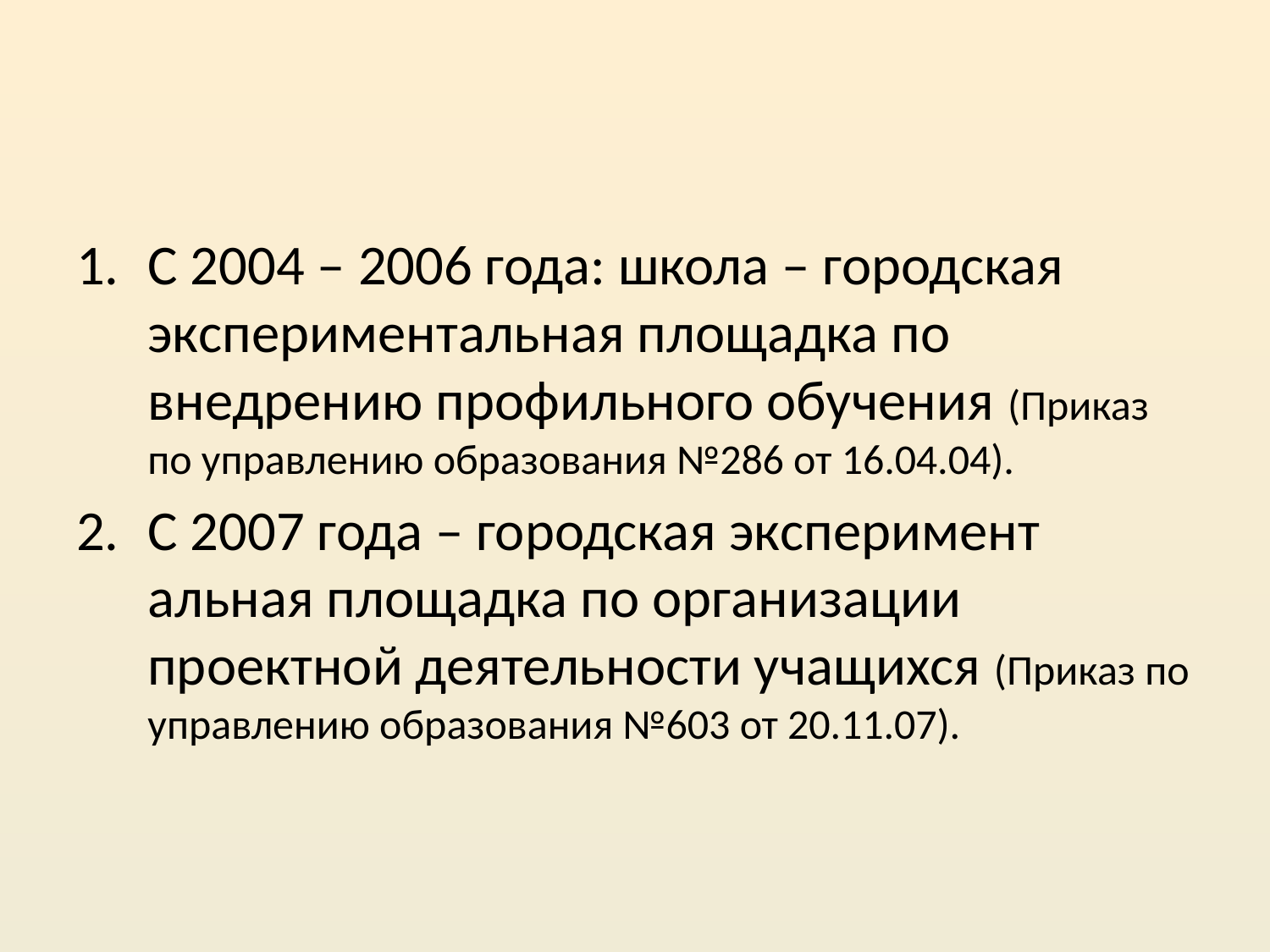

С 2004 – 2006 года: школа – городская экспериментальная площадка по внедрению профильного обучения (Приказ по управлению образования №286 от 16.04.04).
С 2007 года – городская эксперимент альная площадка по организации проектной деятельности учащихся (Приказ по управлению образования №603 от 20.11.07).